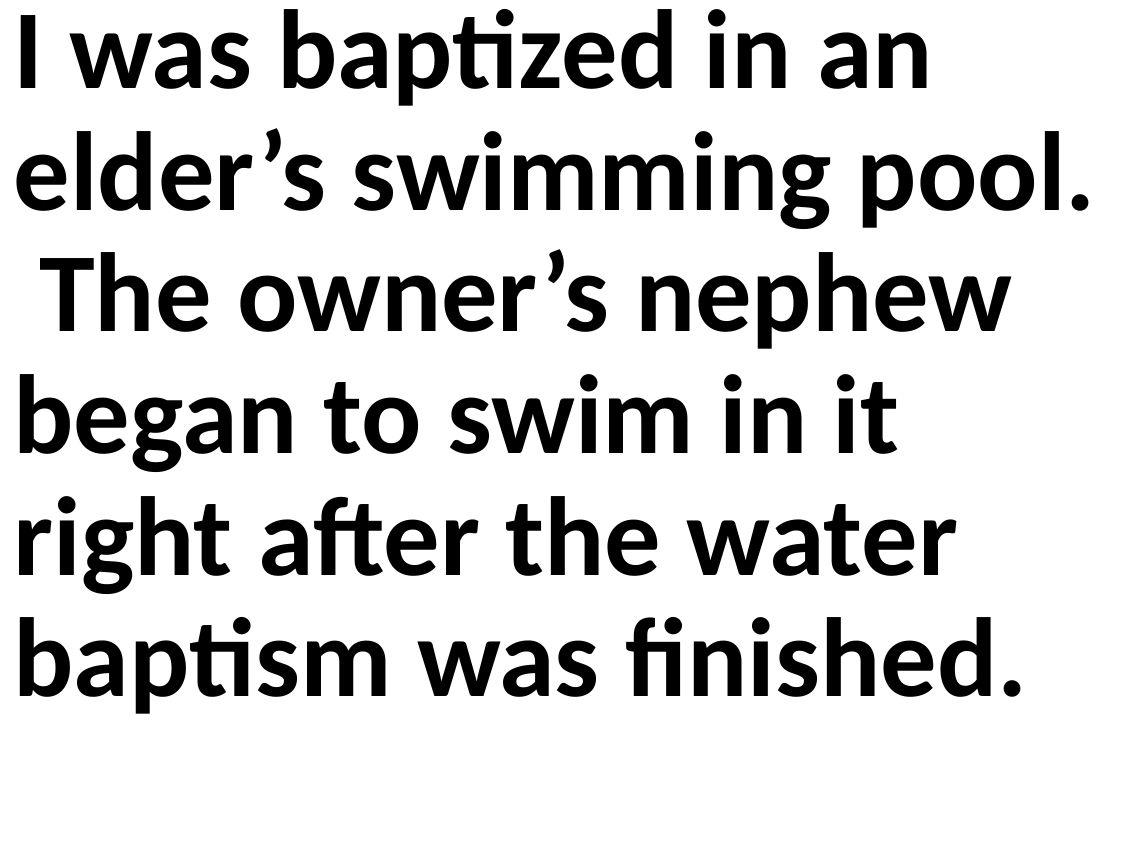

I was baptized in an elder’s swimming pool.  The owner’s nephew began to swim in it right after the water baptism was finished.